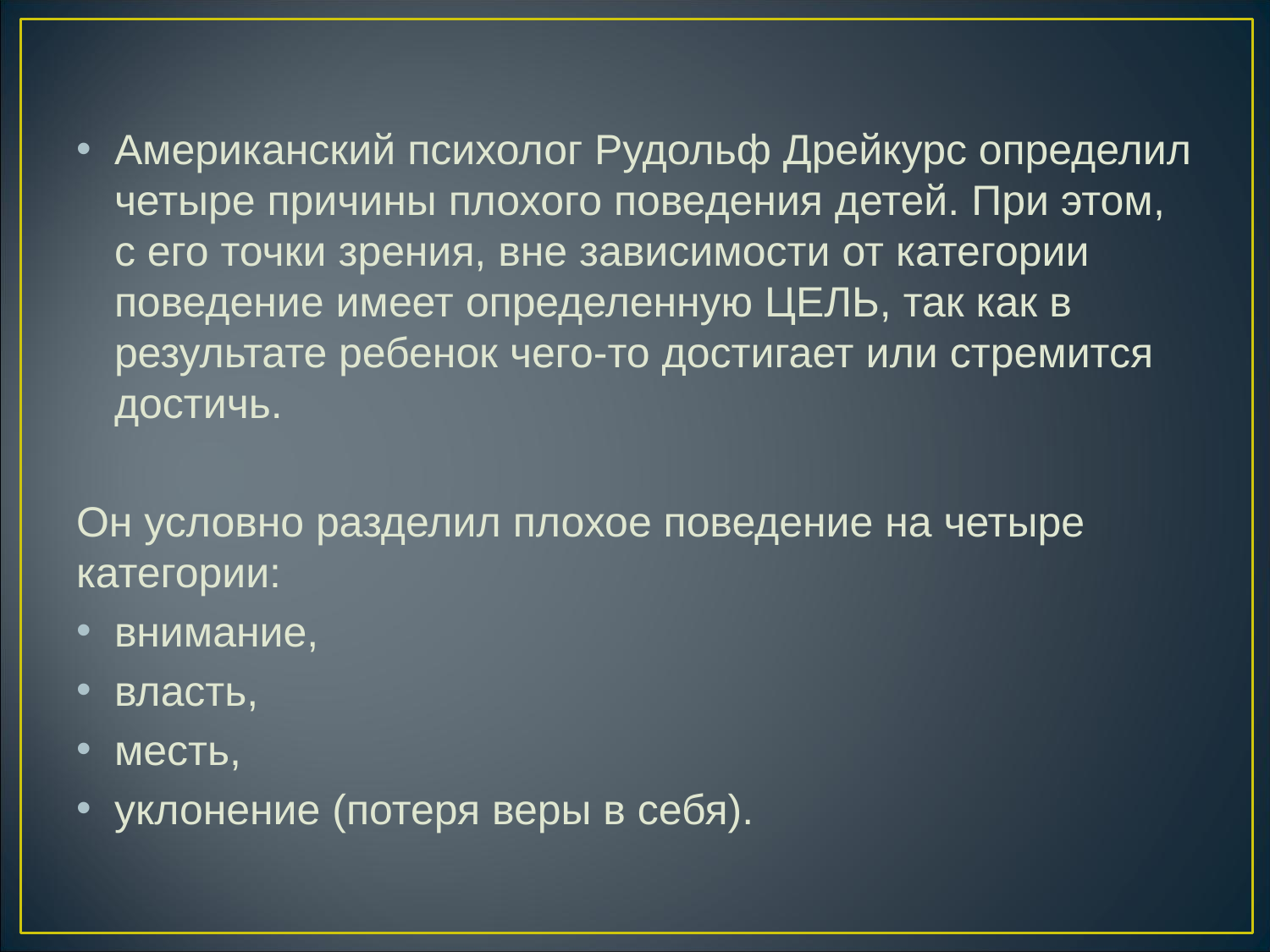

Американский психолог Рудольф Дрейкурс определил четыре причины плохого поведения детей. При этом, с его точки зрения, вне зависимости от категории поведение имеет определенную ЦЕЛЬ, так как в результате ребенок чего-то достигает или стремится достичь.

Он условно разделил плохое поведение на четыре категории:
внимание,
власть,
месть,
уклонение (потеря веры в себя).